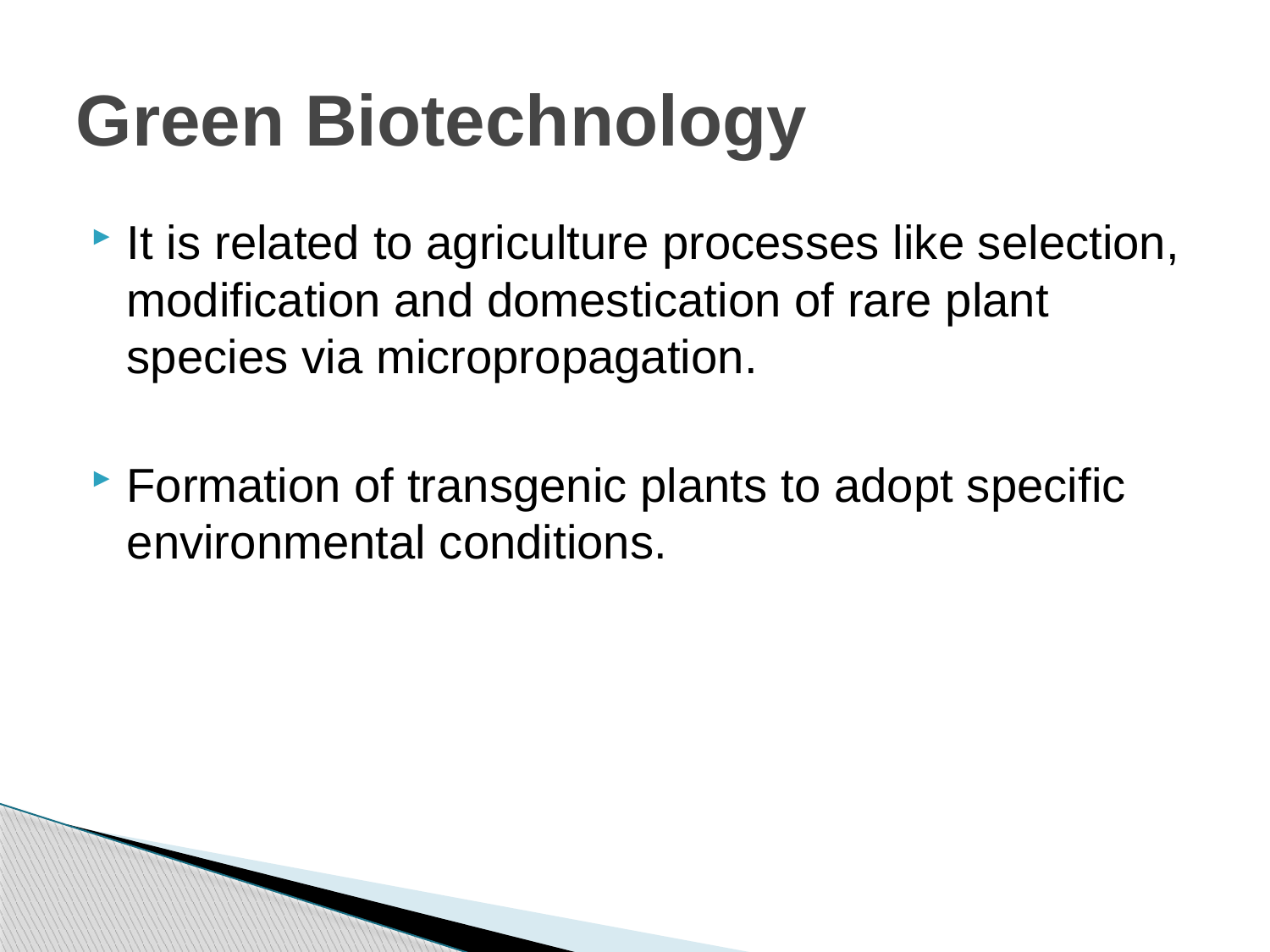

# Green Biotechnology
It is related to agriculture processes like selection, modification and domestication of rare plant species via micropropagation.

Formation of transgenic plants to adopt specific environmental conditions.